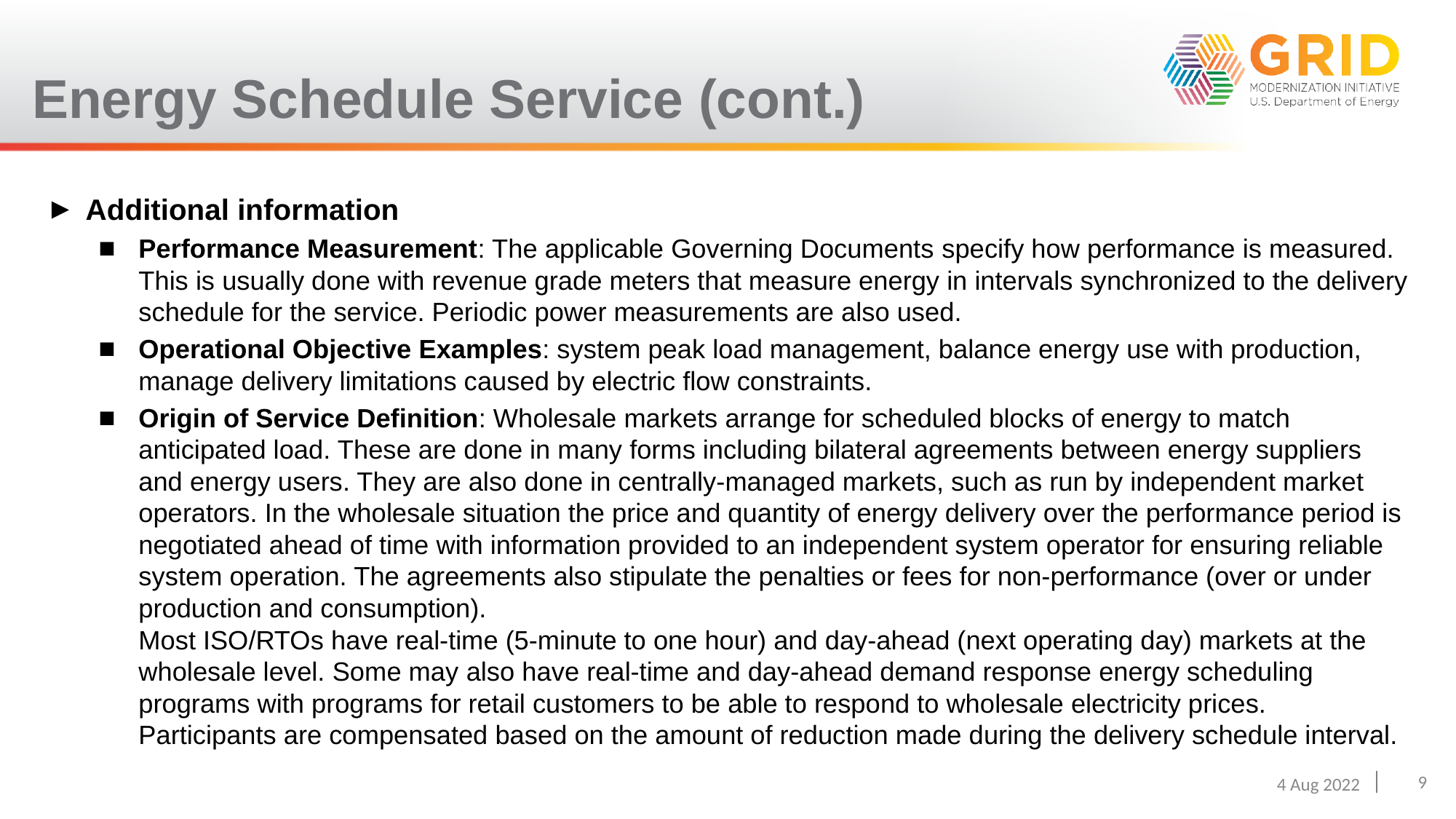

# Energy Schedule Service (cont.)
Additional information
Performance Measurement: The applicable Governing Documents specify how performance is measured. This is usually done with revenue grade meters that measure energy in intervals synchronized to the delivery schedule for the service. Periodic power measurements are also used.
Operational Objective Examples: system peak load management, balance energy use with production, manage delivery limitations caused by electric flow constraints.
Origin of Service Definition: Wholesale markets arrange for scheduled blocks of energy to match anticipated load. These are done in many forms including bilateral agreements between energy suppliers and energy users. They are also done in centrally-managed markets, such as run by independent market operators. In the wholesale situation the price and quantity of energy delivery over the performance period is negotiated ahead of time with information provided to an independent system operator for ensuring reliable system operation. The agreements also stipulate the penalties or fees for non-performance (over or under production and consumption).
Most ISO/RTOs have real-time (5-minute to one hour) and day-ahead (next operating day) markets at the wholesale level. Some may also have real-time and day-ahead demand response energy scheduling programs with programs for retail customers to be able to respond to wholesale electricity prices. Participants are compensated based on the amount of reduction made during the delivery schedule interval.
9
4 Aug 2022